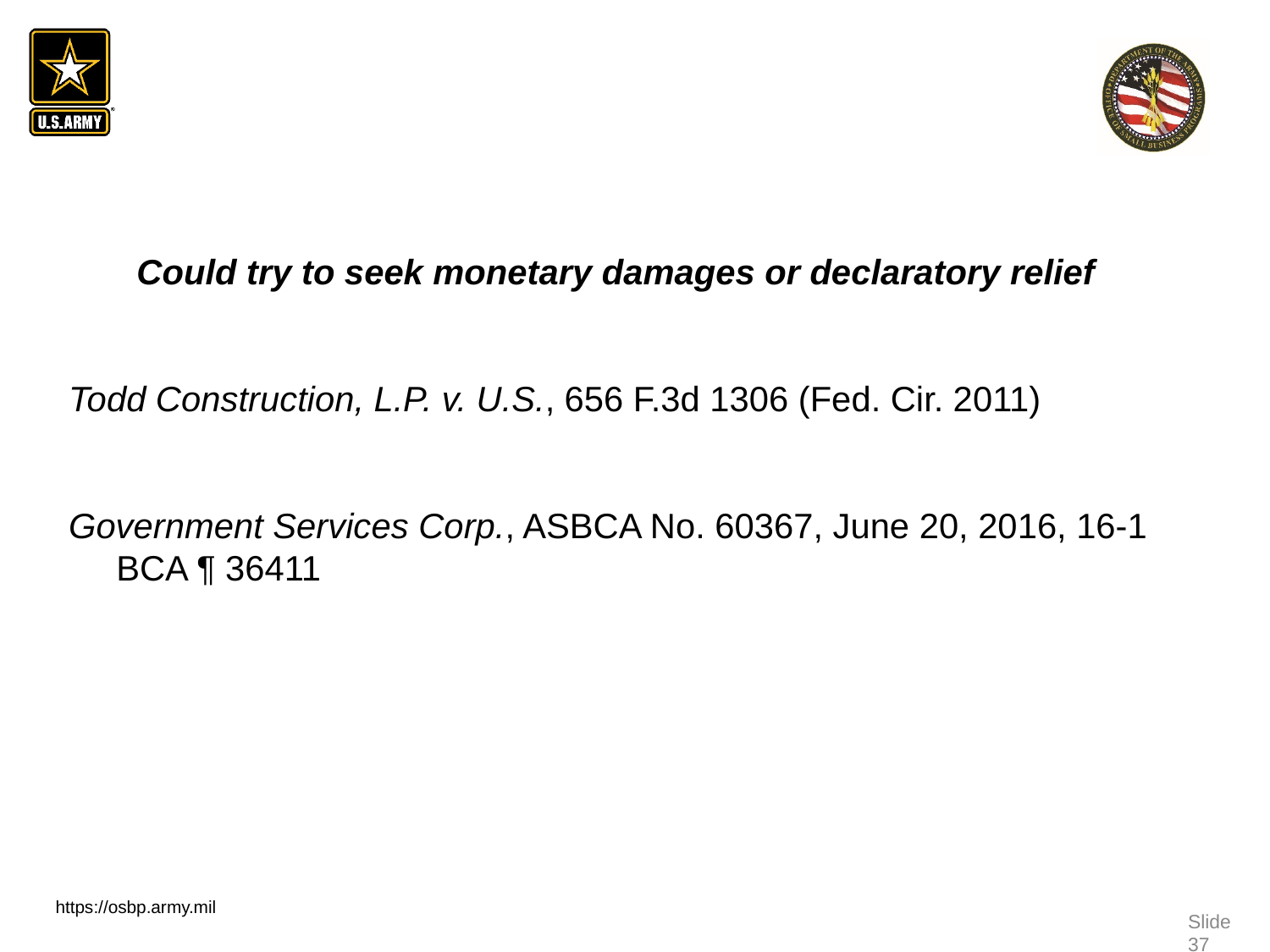

Could try to seek monetary damages or declaratory relief
Todd Construction, L.P. v. U.S., 656 F.3d 1306 (Fed. Cir. 2011)
Government Services Corp., ASBCA No. 60367, June 20, 2016, 16-1 BCA ¶ 36411

https://osbp.army.mil
Slide 37